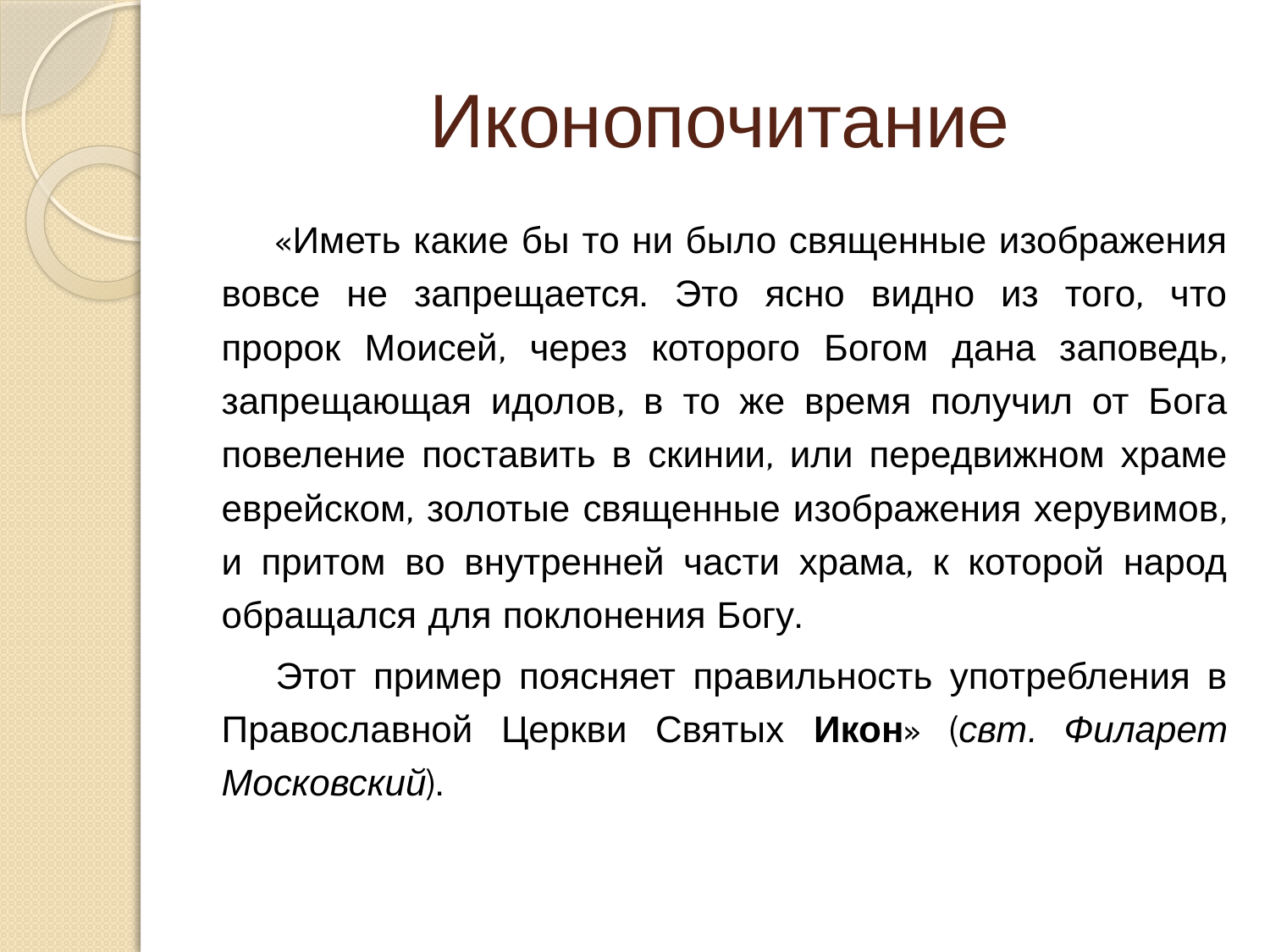

# Иконопочитание
«Иметь какие бы то ни было священные изображения вовсе не запрещается. Это ясно видно из того, что пророк Моисей, через которого Богом дана заповедь, запрещающая идолов, в то же время получил от Бога повеление поставить в скинии, или передвижном храме еврейском, золотые священные изображения херувимов, и притом во внутренней части храма, к которой народ обращался для поклонения Богу.
Этот пример поясняет правильность употребления в Православной Церкви Святых Икон» (свт. Филарет Московский).